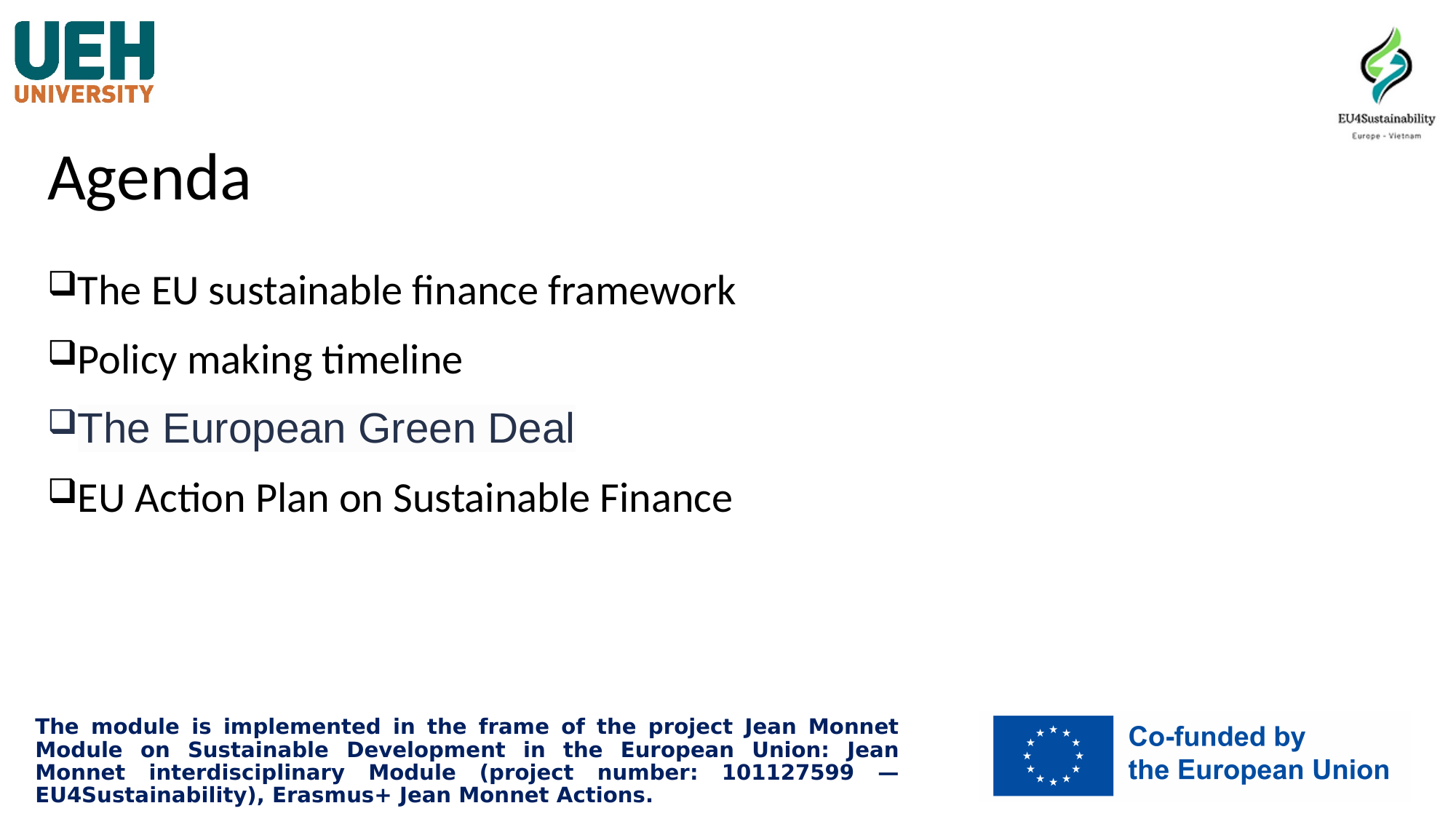

# Agenda
The EU sustainable finance framework
Policy making timeline
The European Green Deal
EU Action Plan on Sustainable Finance